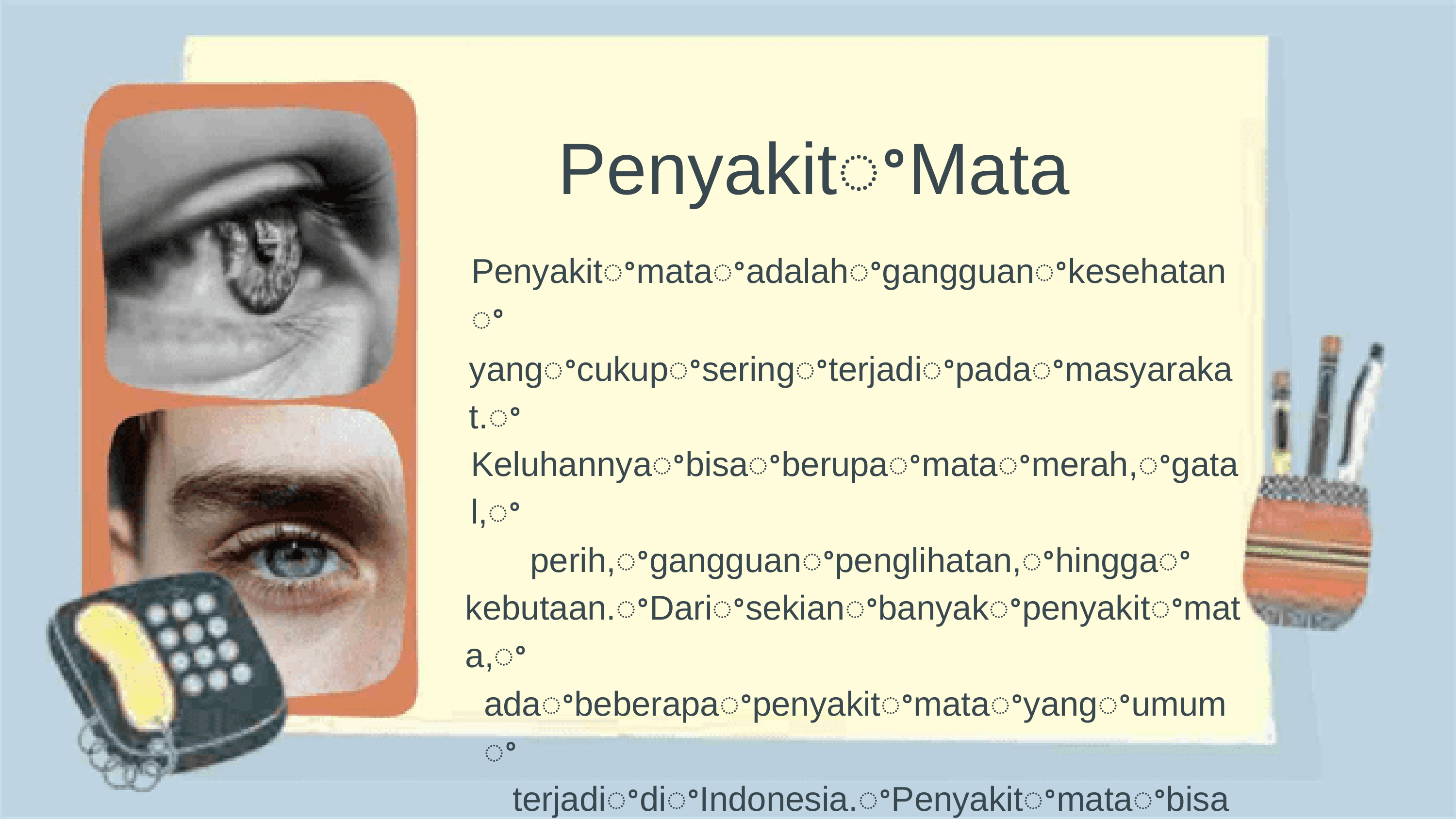

PenyakitꢀMata
Penyakitꢀmataꢀadalahꢀgangguanꢀkesehatanꢀ
yangꢀcukupꢀseringꢀterjadiꢀpadaꢀmasyarakat.ꢀ
Keluhannyaꢀbisaꢀberupaꢀmataꢀmerah,ꢀgatal,ꢀ
perih,ꢀgangguanꢀpenglihatan,ꢀhinggaꢀ
kebutaan.ꢀDariꢀsekianꢀbanyakꢀpenyakitꢀmata,ꢀ
adaꢀbeberapaꢀpenyakitꢀmataꢀyangꢀumumꢀ
terjadiꢀdiꢀIndonesia.ꢀPenyakitꢀmataꢀbisaꢀ
menyerangꢀsiapaꢀsajaꢀdanꢀkapanꢀsaja